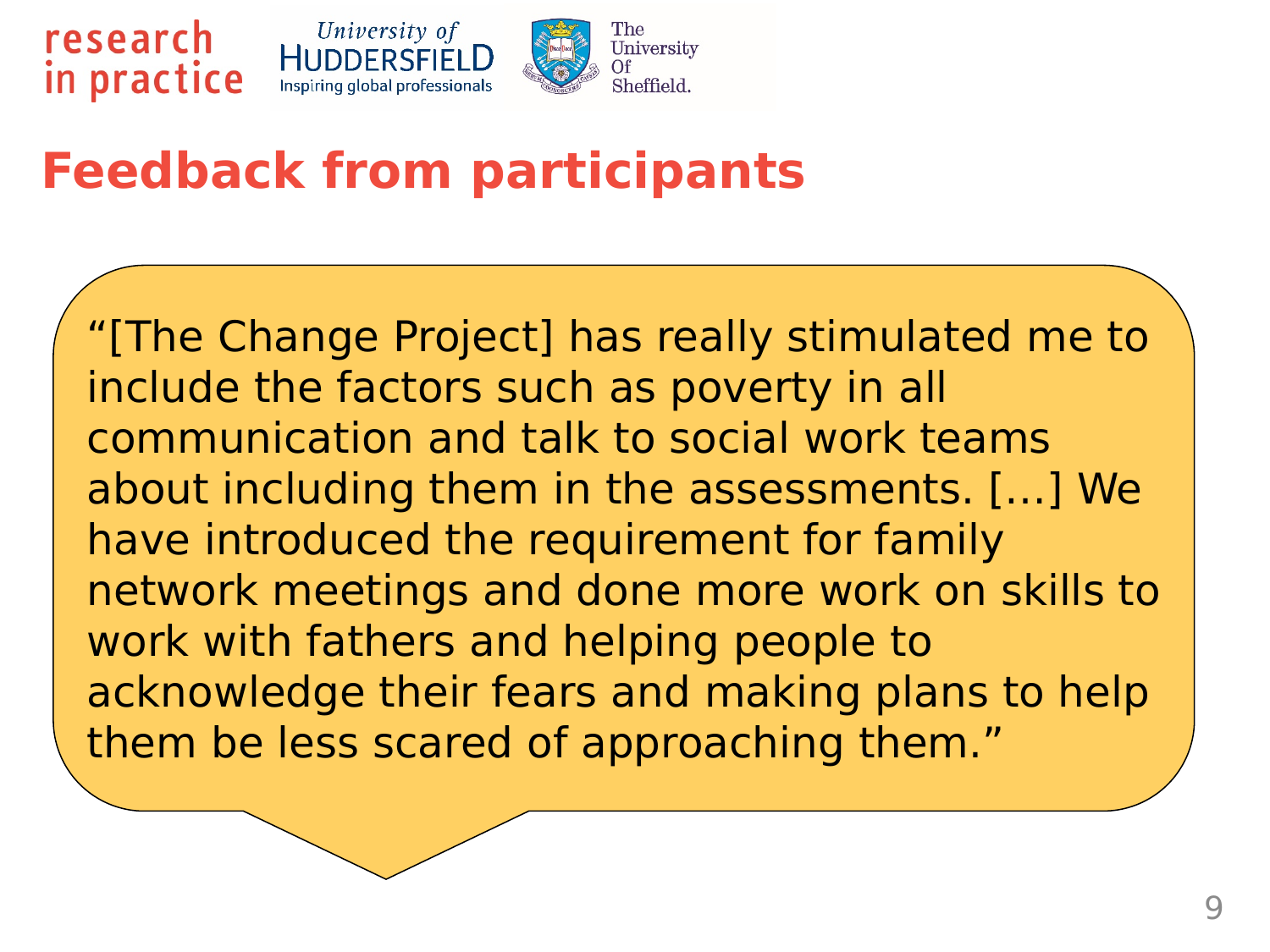

# Feedback from participants

“[The Change Project] has really stimulated me to include the factors such as poverty in all communication and talk to social work teams about including them in the assessments. […] We have introduced the requirement for family network meetings and done more work on skills to work with fathers and helping people to acknowledge their fears and making plans to help them be less scared of approaching them.”
9